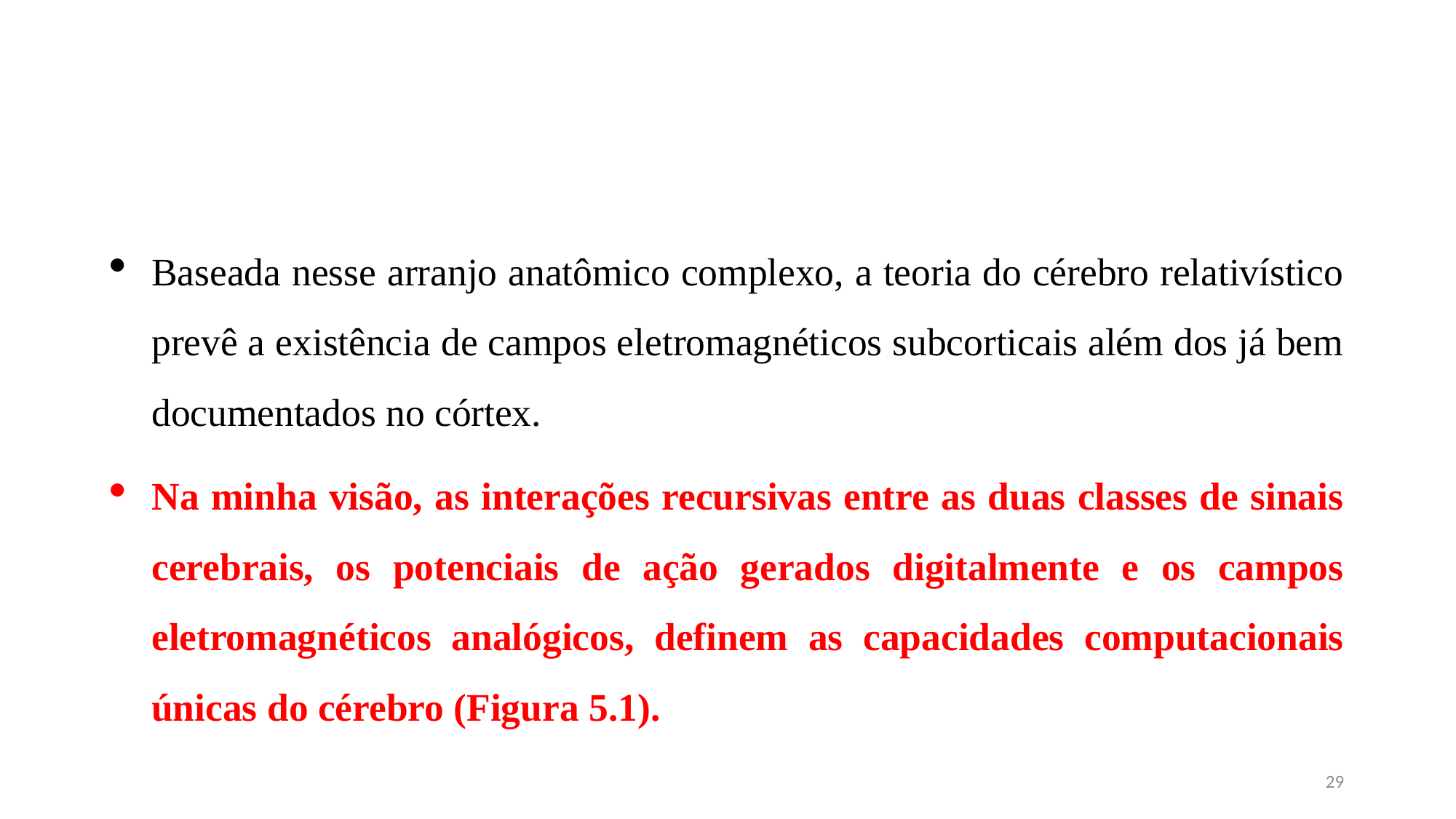

#
Baseada nesse arranjo anatômico complexo, a teoria do cérebro relativístico prevê a existência de campos eletromagnéticos subcorticais além dos já bem documentados no córtex.
Na minha visão, as interações recursivas entre as duas classes de sinais cerebrais, os potenciais de ação gerados digitalmente e os campos eletromagnéticos analógicos, definem as capacidades computacionais únicas do cérebro (Figura 5.1).

29